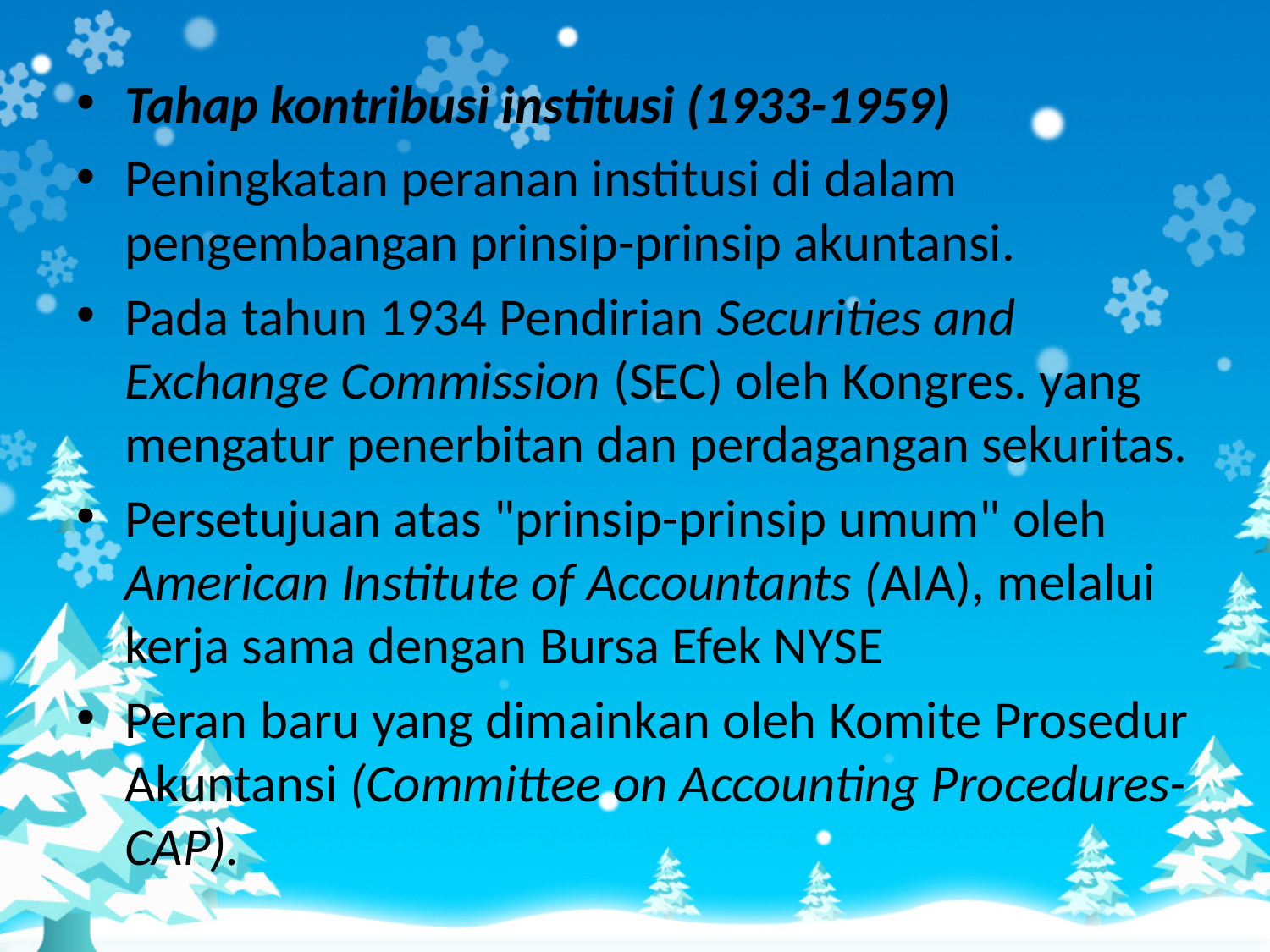

Tahap kontribusi institusi (1933-1959)
Peningkatan peranan institusi di dalam pengembangan prinsip-prinsip akuntansi.
Pada tahun 1934 Pendirian Securities and Exchange Commission (SEC) oleh Kongres. yang mengatur penerbitan dan perdagangan sekuritas.
Persetujuan atas "prinsip-prinsip umum" oleh American Institute of Accountants (AIA), melalui kerja sama dengan Bursa Efek NYSE
Peran baru yang dimainkan oleh Komite Prosedur Akuntansi (Committee on Accounting Procedures-CAP).